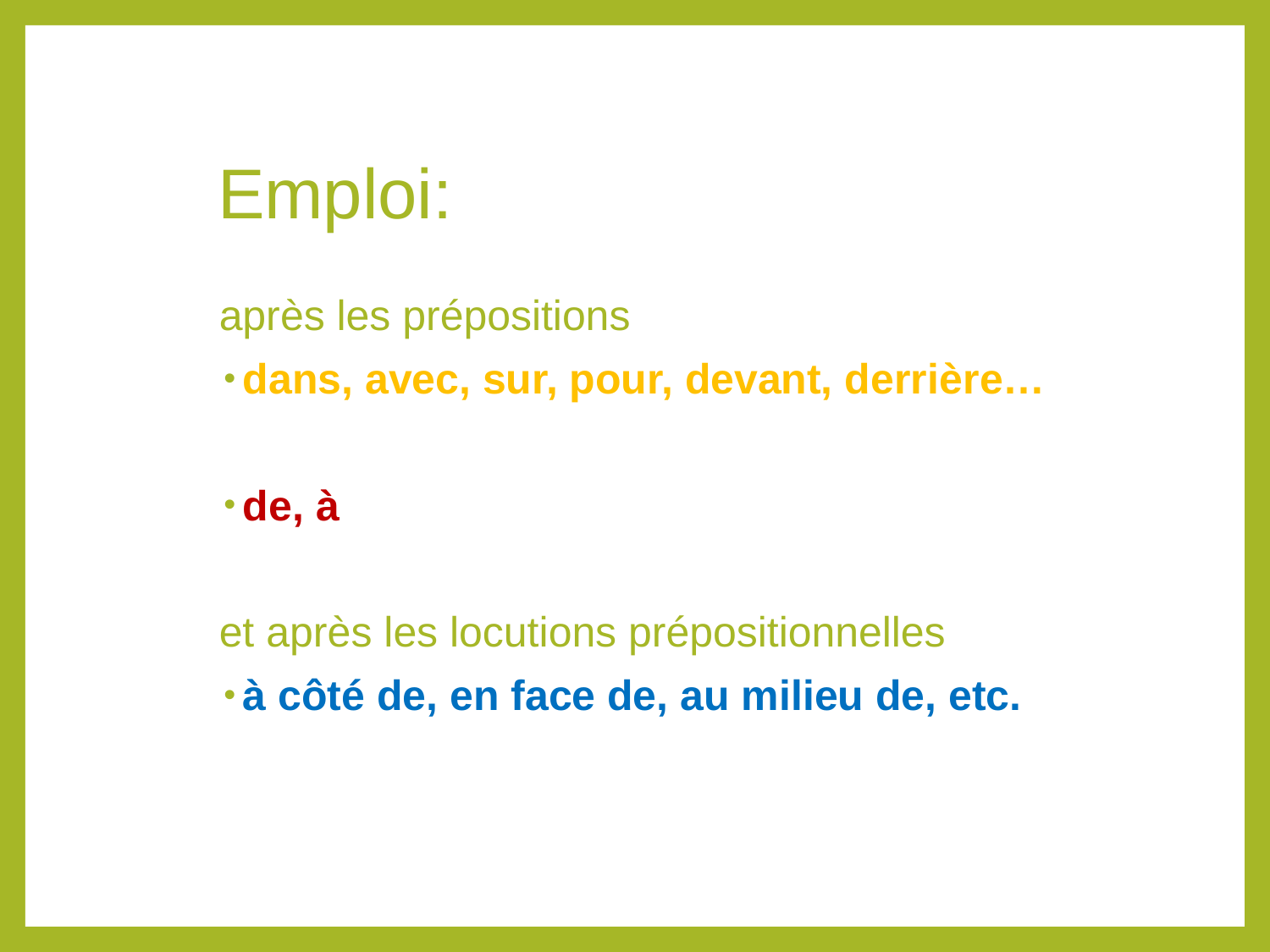

# Emploi:
après les prépositions
dans, avec, sur, pour, devant, derrière…

de, à

et après les locutions prépositionnelles
à côté de, en face de, au milieu de, etc.